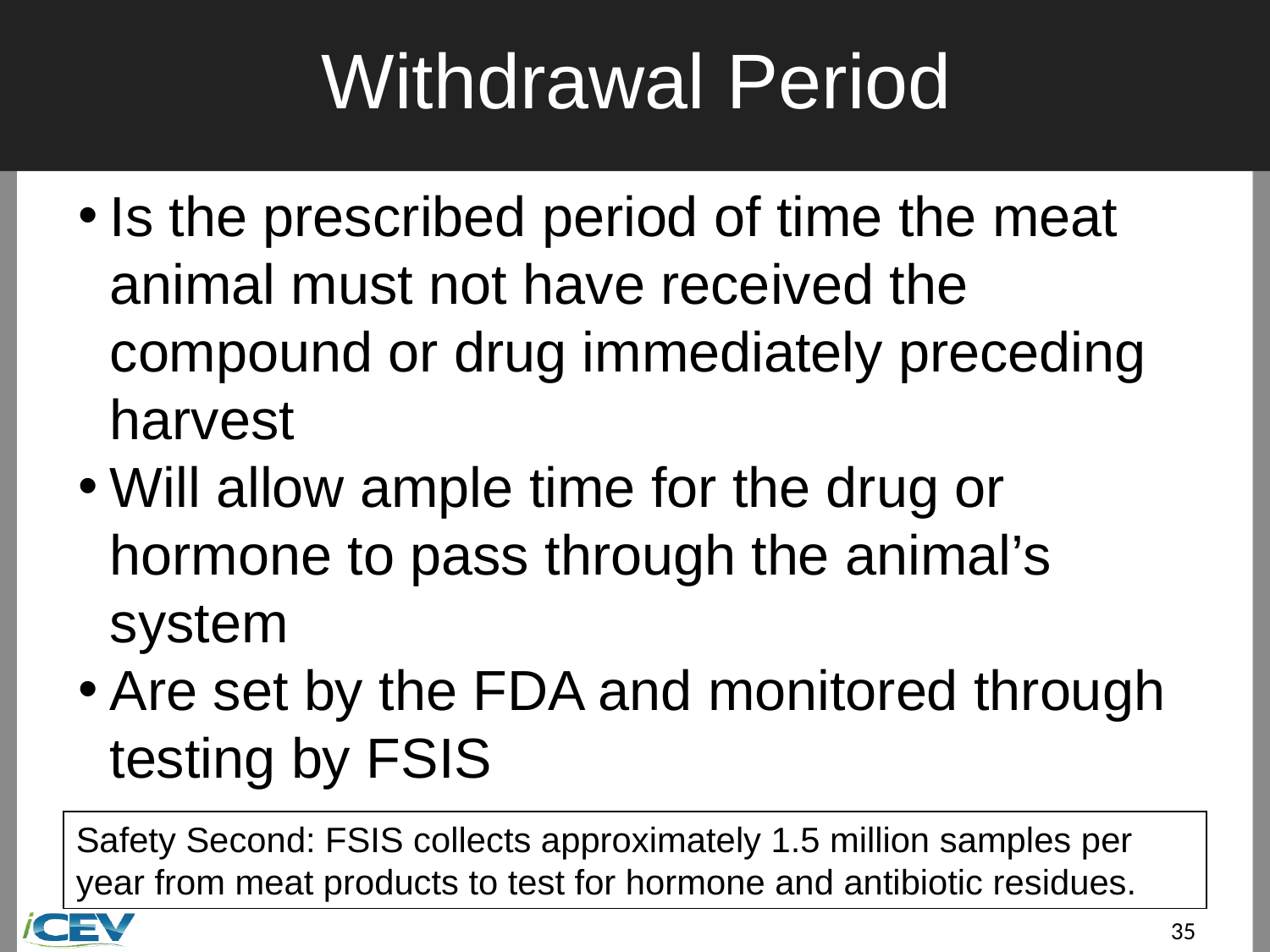

# Withdrawal Period
Is the prescribed period of time the meat animal must not have received the compound or drug immediately preceding harvest
Will allow ample time for the drug or hormone to pass through the animal’s system
Are set by the FDA and monitored through testing by FSIS
Safety Second: FSIS collects approximately 1.5 million samples per year from meat products to test for hormone and antibiotic residues.